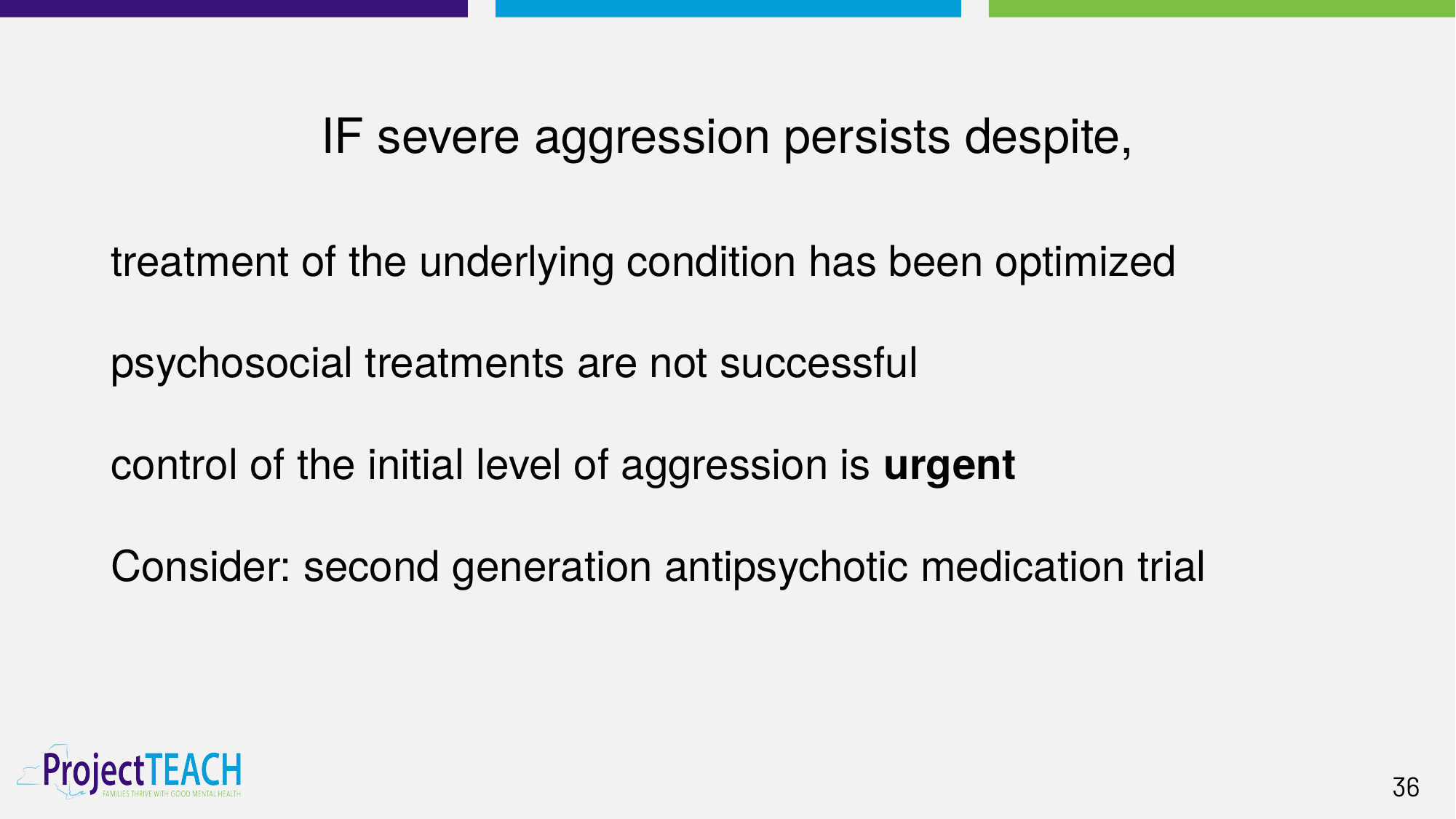

# IF severe aggression persists despite,
treatment of the underlying condition has been optimized

psychosocial treatments are not successful

control of the initial level of aggression is urgent

Consider: second generation antipsychotic medication trial